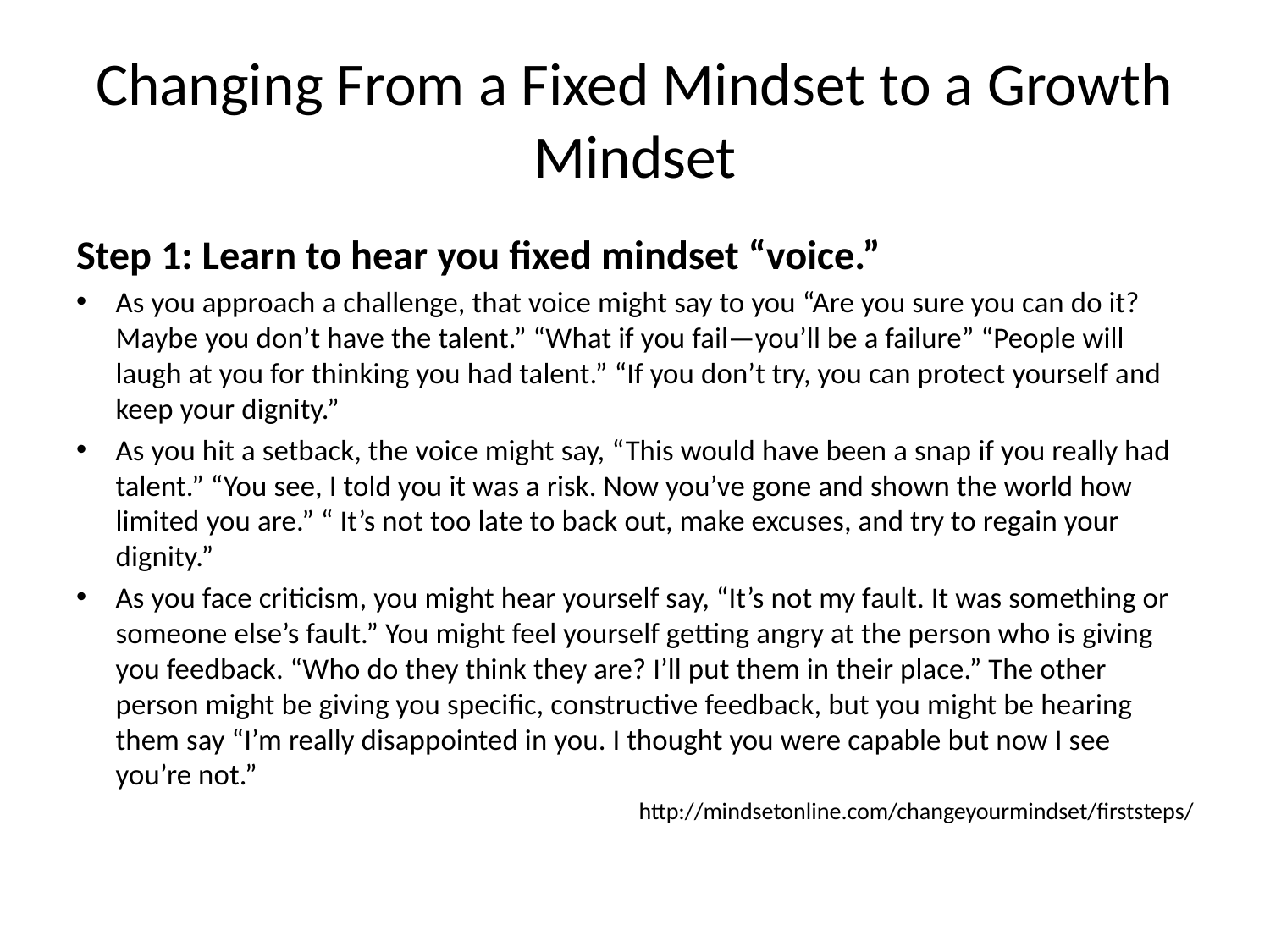

# Changing From a Fixed Mindset to a Growth Mindset
Step 1: Learn to hear you fixed mindset “voice.”
As you approach a challenge, that voice might say to you “Are you sure you can do it? Maybe you don’t have the talent.” “What if you fail—you’ll be a failure” “People will laugh at you for thinking you had talent.” “If you don’t try, you can protect yourself and keep your dignity.”
As you hit a setback, the voice might say, “This would have been a snap if you really had talent.” “You see, I told you it was a risk. Now you’ve gone and shown the world how limited you are.” “ It’s not too late to back out, make excuses, and try to regain your dignity.”
As you face criticism, you might hear yourself say, “It’s not my fault. It was something or someone else’s fault.” You might feel yourself getting angry at the person who is giving you feedback. “Who do they think they are? I’ll put them in their place.” The other person might be giving you specific, constructive feedback, but you might be hearing them say “I’m really disappointed in you. I thought you were capable but now I see you’re not.”
http://mindsetonline.com/changeyourmindset/firststeps/